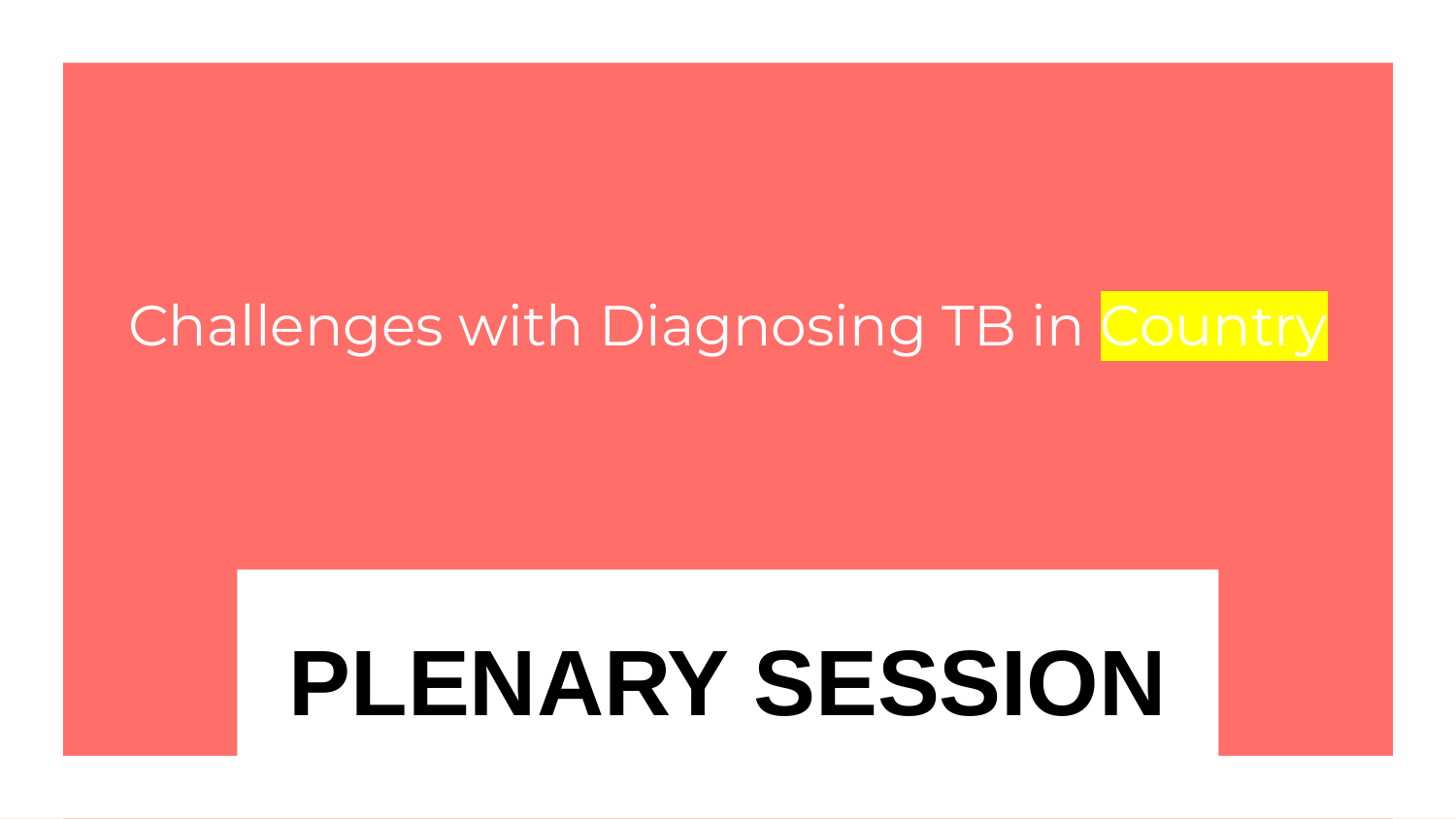

Challenges with Diagnosing TB in Country
# PLENARY SESSION